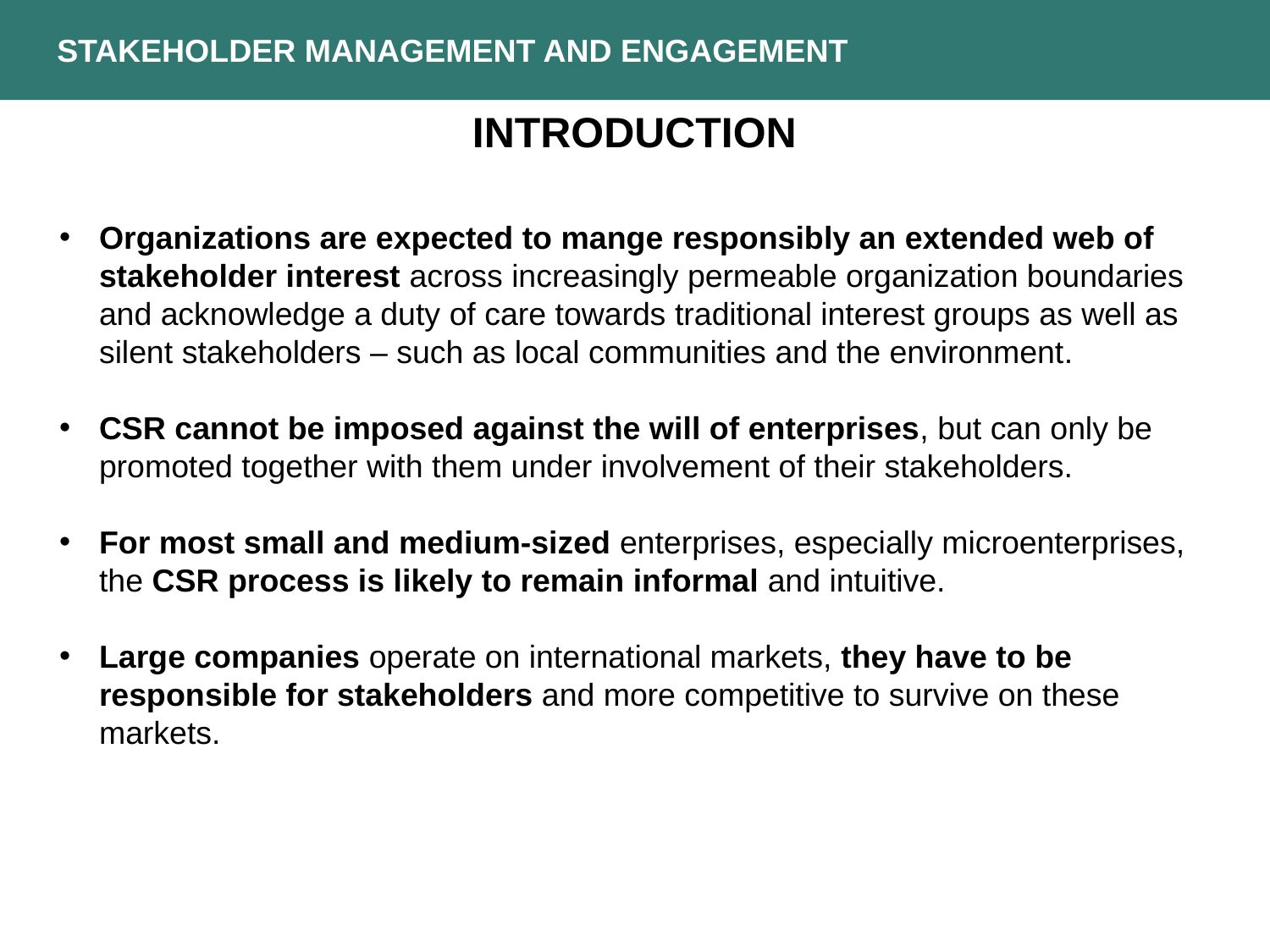

STAKEHOLDER MANAGEMENT AND ENGAGEMENT

INTRODUCTION
Organizations are expected to mange responsibly an extended web of stakeholder interest across increasingly permeable organization boundaries and acknowledge a duty of care towards traditional interest groups as well as silent stakeholders – such as local communities and the environment.

CSR cannot be imposed against the will of enterprises, but can only be promoted together with them under involvement of their stakeholders.

For most small and medium-sized enterprises, especially microenterprises, the CSR process is likely to remain informal and intuitive.

Large companies operate on international markets, they have to be responsible for stakeholders and more competitive to survive on these markets.